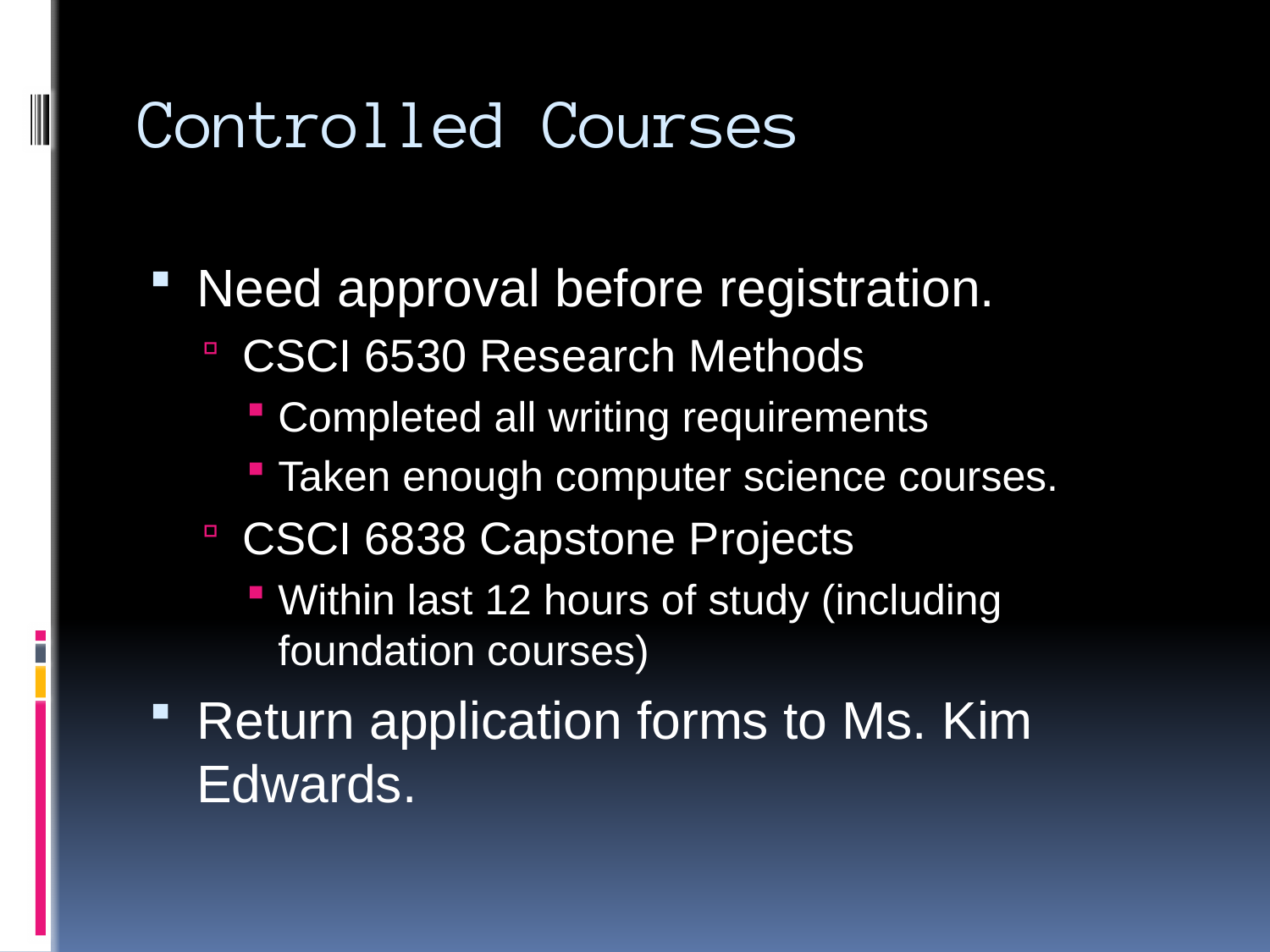

# Controlled Courses
Need approval before registration.
CSCI 6530 Research Methods
Completed all writing requirements
Taken enough computer science courses.
CSCI 6838 Capstone Projects
Within last 12 hours of study (including foundation courses)
Return application forms to Ms. Kim Edwards.